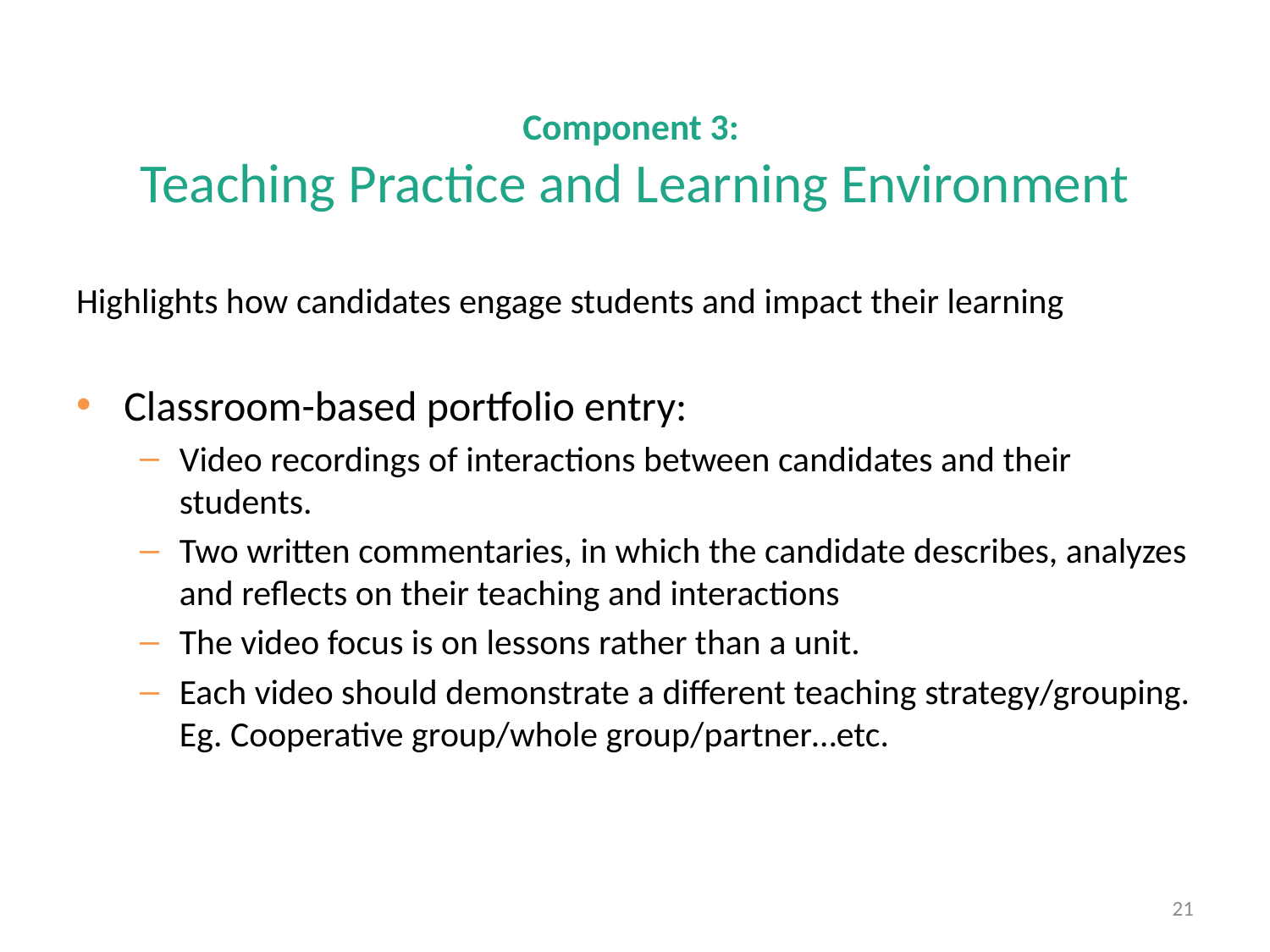

# Component 3: Teaching Practice and Learning Environment
Highlights how candidates engage students and impact their learning

Classroom-based portfolio entry:
Video recordings of interactions between candidates and their students.
Two written commentaries, in which the candidate describes, analyzes and reflects on their teaching and interactions
The video focus is on lessons rather than a unit.
Each video should demonstrate a different teaching strategy/grouping. Eg. Cooperative group/whole group/partner…etc.

21